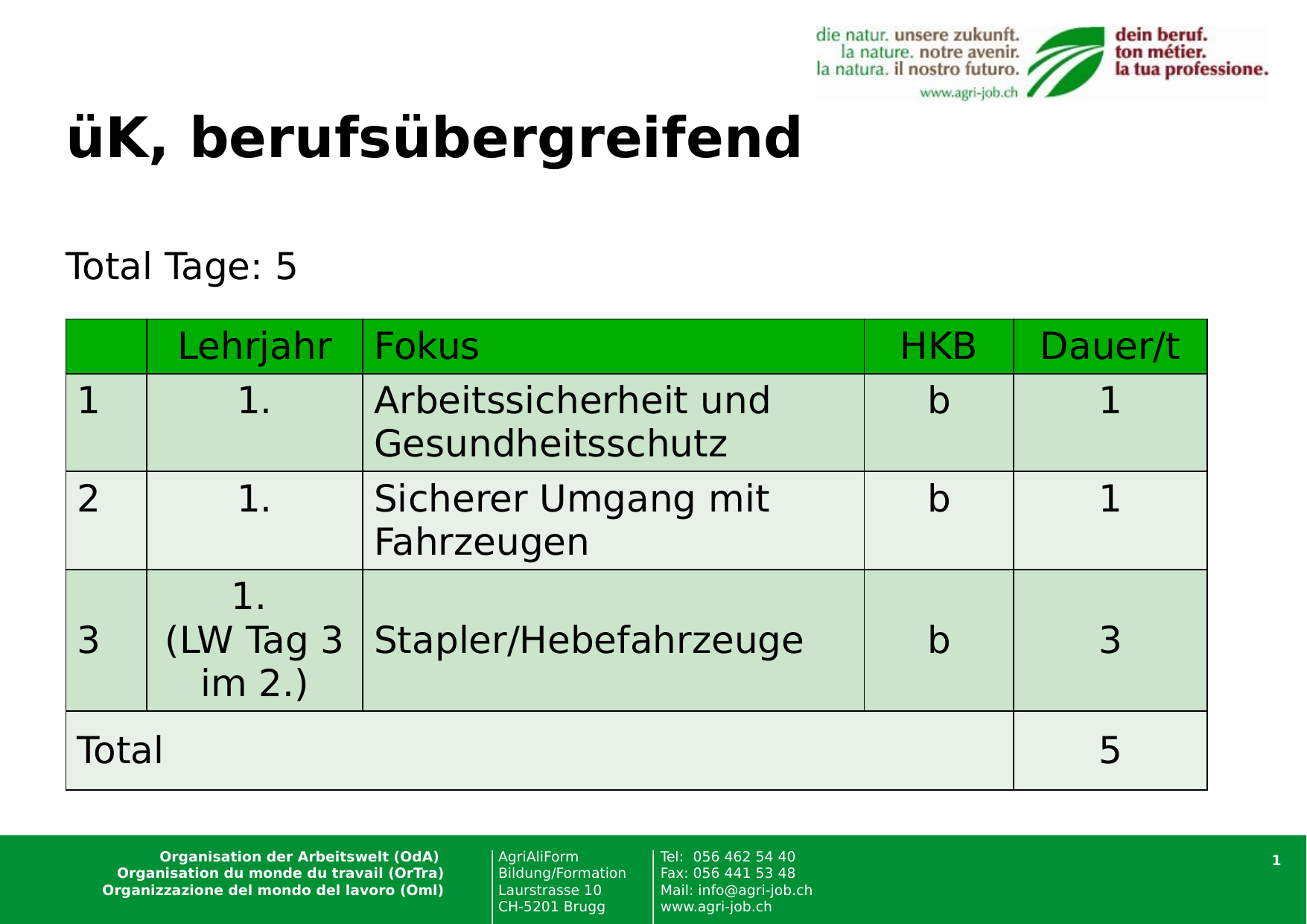

# üK, berufsübergreifend Total Tage: 5
|  | Lehrjahr | Fokus | HKB | Dauer/t |
| --- | --- | --- | --- | --- |
| 1 | 1. | Arbeitssicherheit und Gesundheitsschutz | b | 1 |
| 2 | 1. | Sicherer Umgang mit Fahrzeugen | b | 1 |
| 3 | 1. (LW Tag 3 im 2.) | Stapler/Hebefahrzeuge | b | 3 |
| Total |  |  |  | 5 |